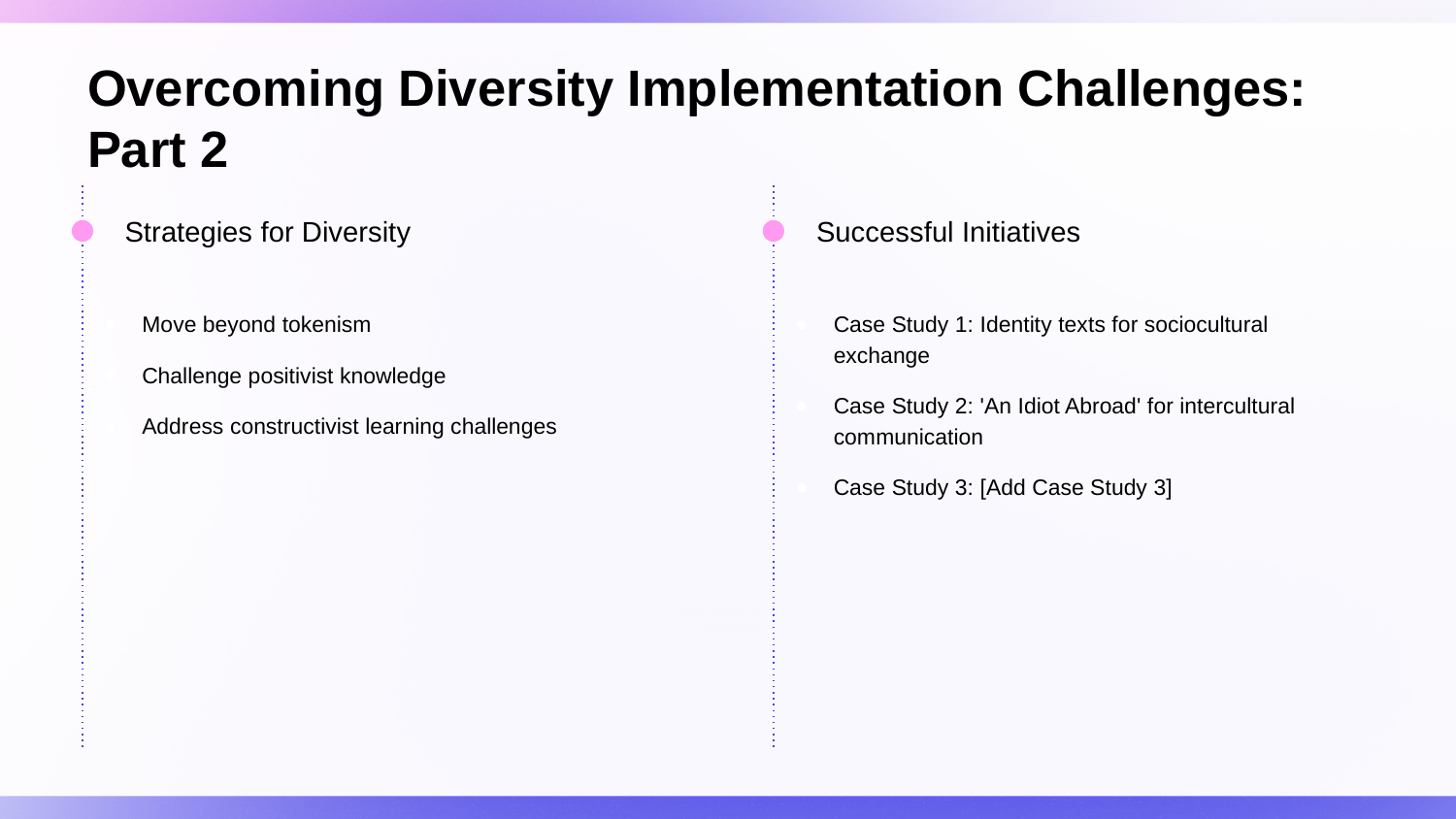

# Overcoming Diversity Implementation Challenges: Part 2
Strategies for Diversity
Successful Initiatives

Move beyond tokenism
Challenge positivist knowledge
Address constructivist learning challenges
Case Study 1: Identity texts for sociocultural exchange
Case Study 2: 'An Idiot Abroad' for intercultural communication
Case Study 3: [Add Case Study 3]